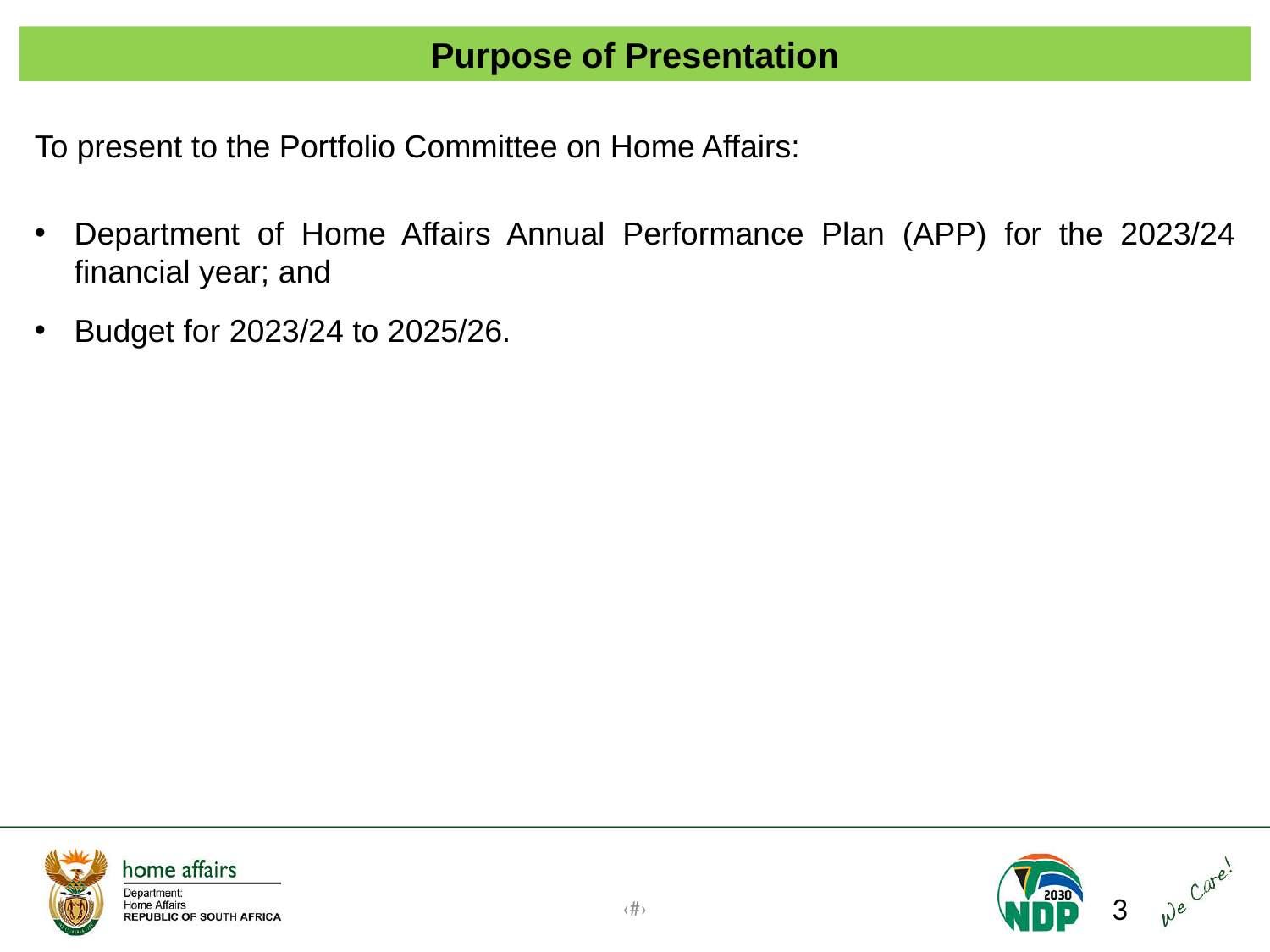

Purpose of Presentation

To present to the Portfolio Committee on Home Affairs:

Department of Home Affairs Annual Performance Plan (APP) for the 2023/24 financial year; and
Budget for 2023/24 to 2025/26.
3
‹#›